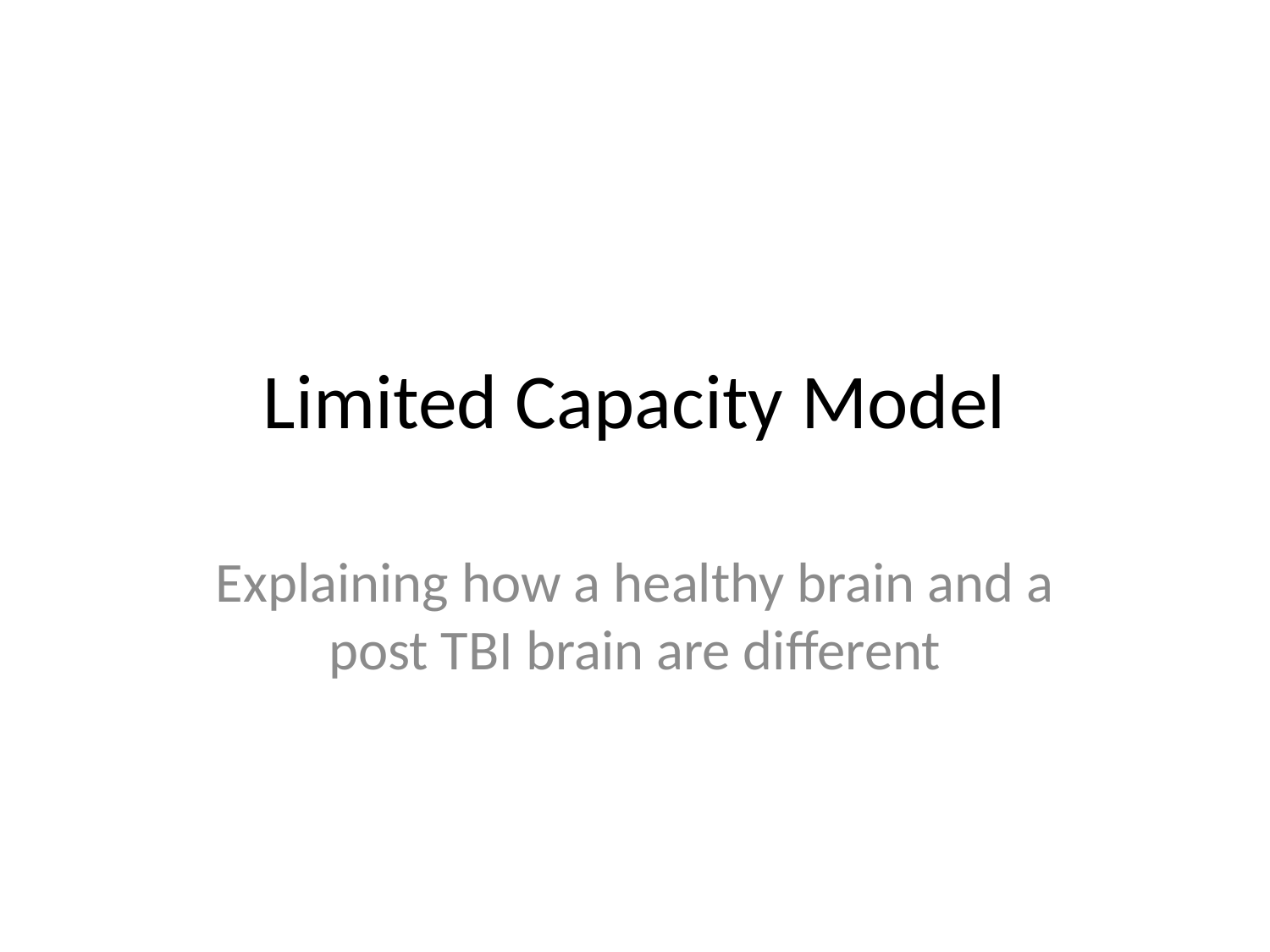

# Limited Capacity Model
Explaining how a healthy brain and a post TBI brain are different